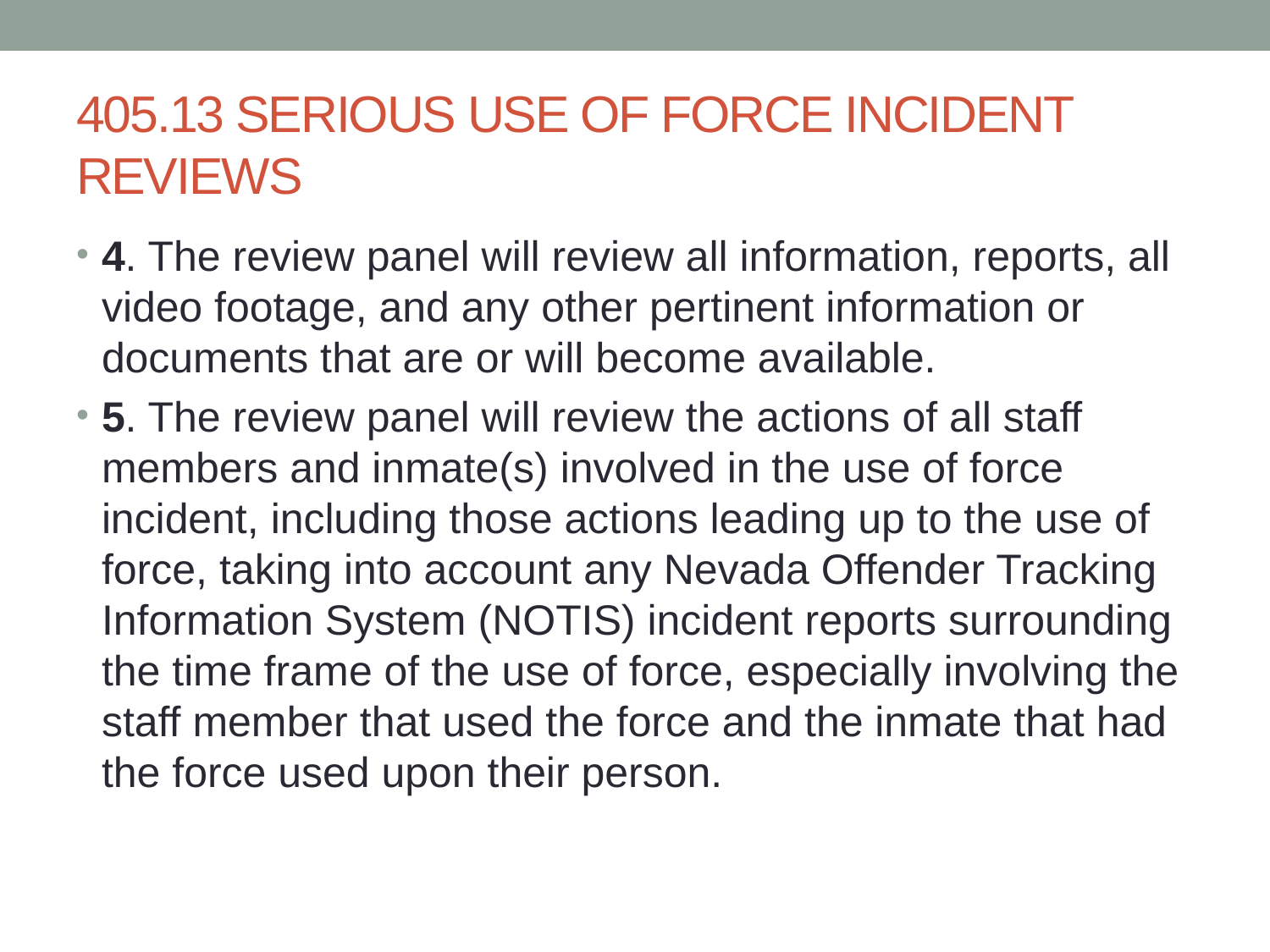

# 405.13 SERIOUS USE OF FORCE INCIDENT REVIEWS
4. The review panel will review all information, reports, all video footage, and any other pertinent information or documents that are or will become available.
5. The review panel will review the actions of all staff members and inmate(s) involved in the use of force incident, including those actions leading up to the use of force, taking into account any Nevada Offender Tracking Information System (NOTIS) incident reports surrounding the time frame of the use of force, especially involving the staff member that used the force and the inmate that had the force used upon their person.